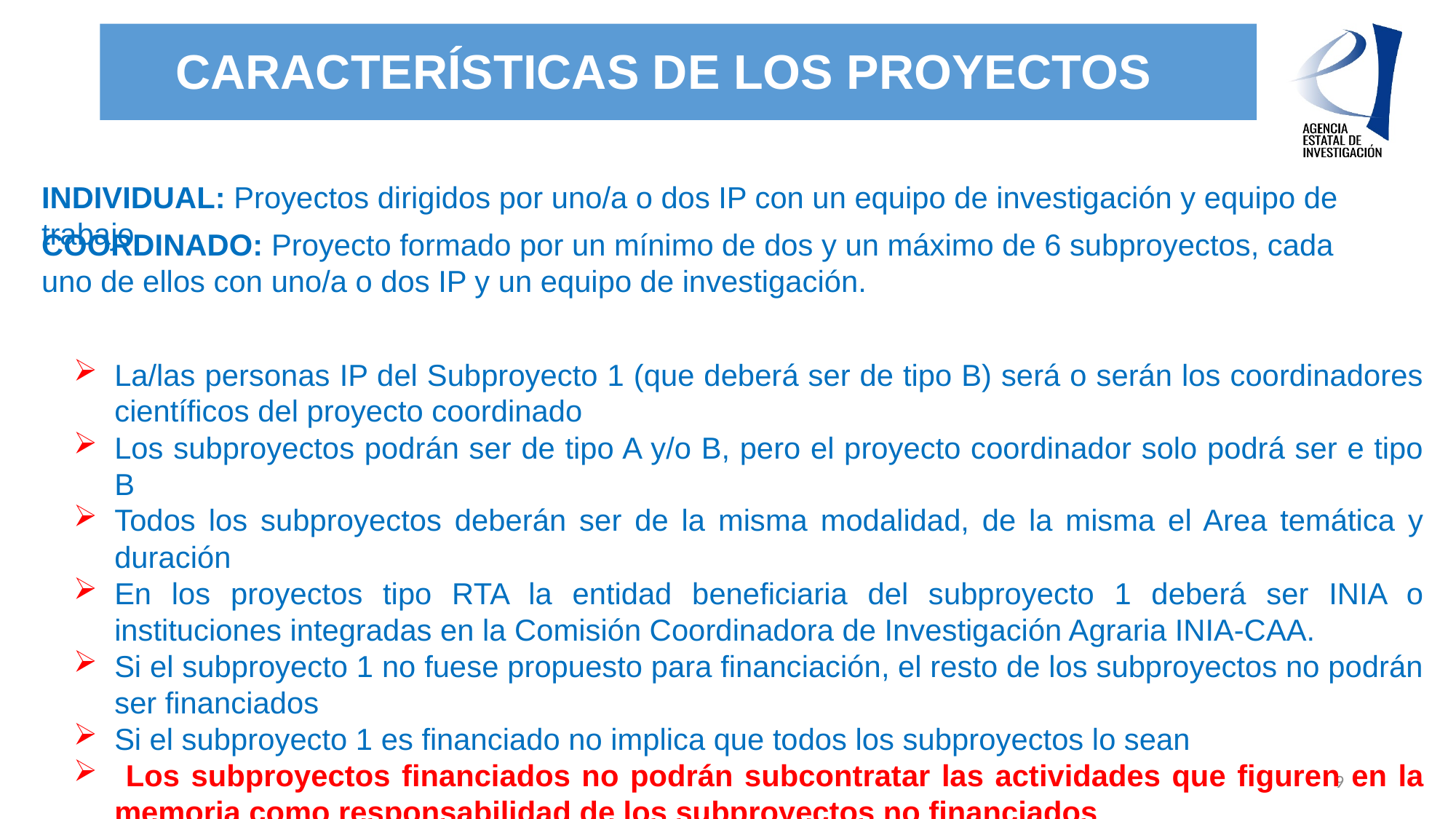

# Características de los proyectos
INDIVIDUAL: Proyectos dirigidos por uno/a o dos IP con un equipo de investigación y equipo de trabajo
COORDINADO: Proyecto formado por un mínimo de dos y un máximo de 6 subproyectos, cada uno de ellos con uno/a o dos IP y un equipo de investigación.

La/las personas IP del Subproyecto 1 (que deberá ser de tipo B) será o serán los coordinadores científicos del proyecto coordinado
Los subproyectos podrán ser de tipo A y/o B, pero el proyecto coordinador solo podrá ser e tipo B
Todos los subproyectos deberán ser de la misma modalidad, de la misma el Area temática y duración
En los proyectos tipo RTA la entidad beneficiaria del subproyecto 1 deberá ser INIA o instituciones integradas en la Comisión Coordinadora de Investigación Agraria INIA-CAA.
Si el subproyecto 1 no fuese propuesto para financiación, el resto de los subproyectos no podrán ser financiados
Si el subproyecto 1 es financiado no implica que todos los subproyectos lo sean.
 Los subproyectos financiados no podrán subcontratar las actividades que figuren en la memoria como responsabilidad de los subproyectos no financiados